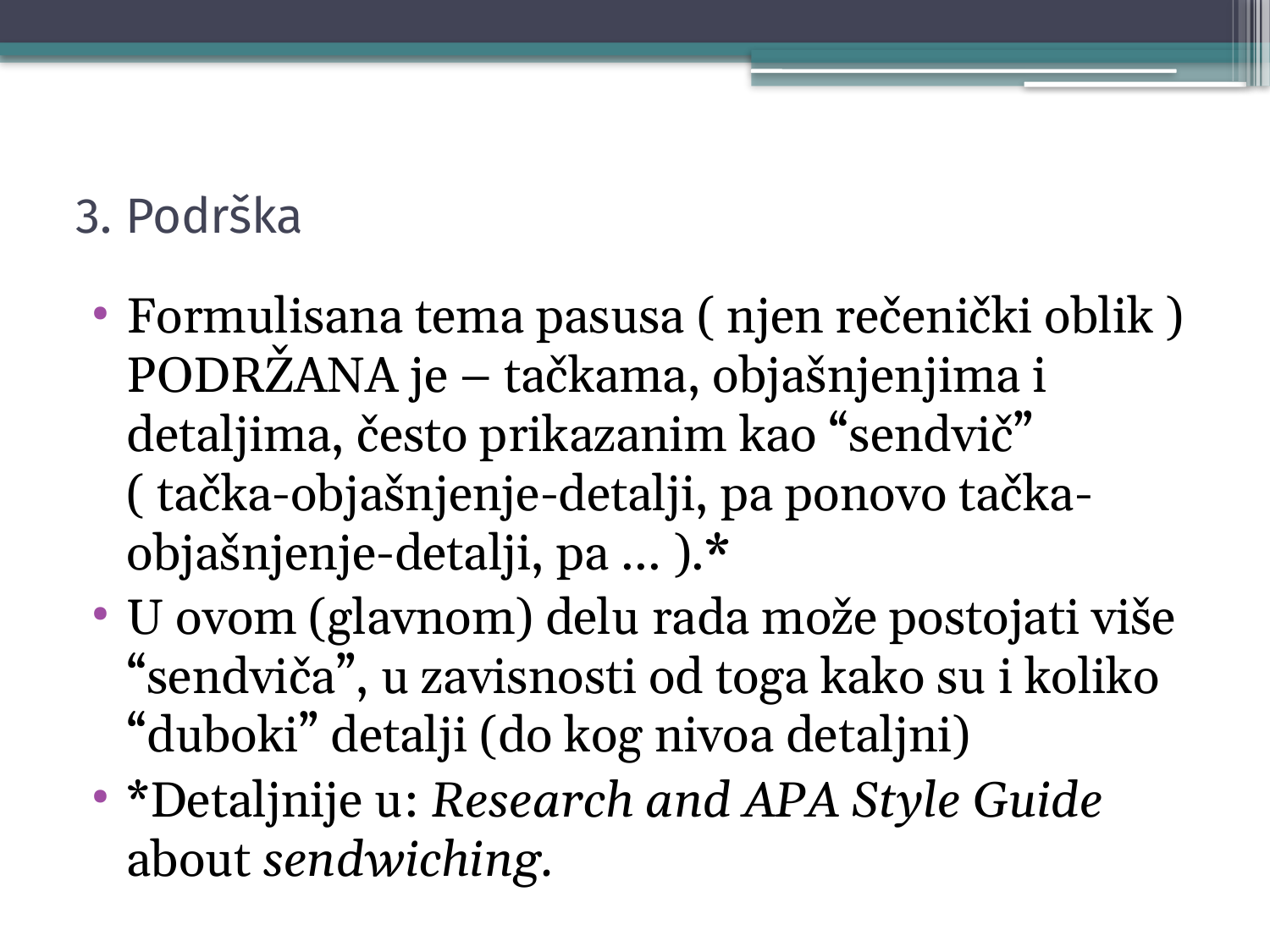

# 3. Podrška
Formulisana tema pasusa ( njen rečenički oblik ) PODRŽANA je – tačkama, objašnjenjima i detaljima, često prikazanim kao “sendvič” ( tačka-objašnjenje-detalji, pa ponovo tačka-objašnjenje-detalji, pa ... ).*
U ovom (glavnom) delu rada može postojati više “sendviča”, u zavisnosti od toga kako su i koliko “duboki” detalji (do kog nivoa detaljni)
*Detaljnije u: Research and APA Style Guide about sendwiching.